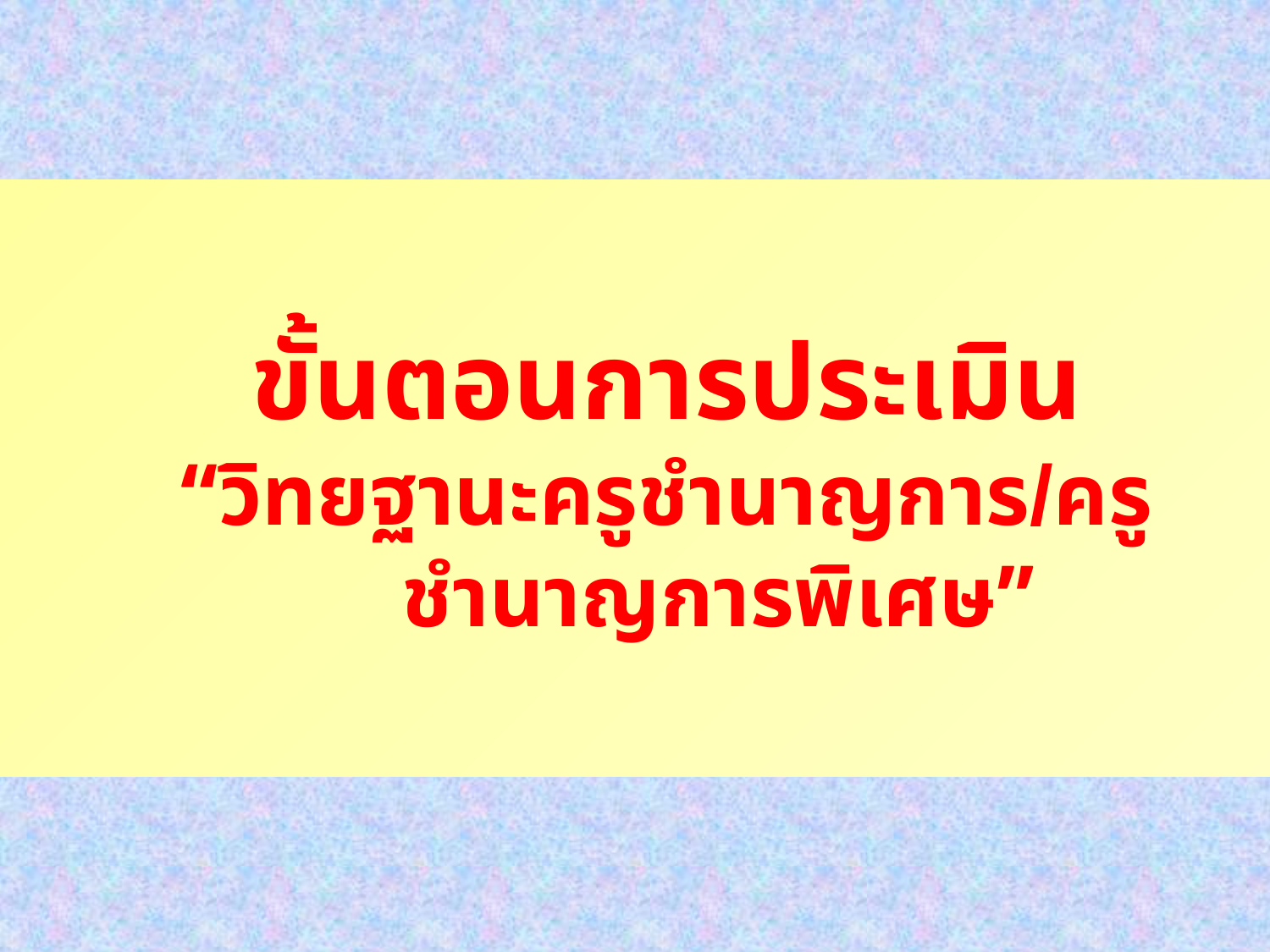

ขั้นตอนการประเมิน
“วิทยฐานะครูชำนาญการ/ครูชำนาญการพิเศษ”